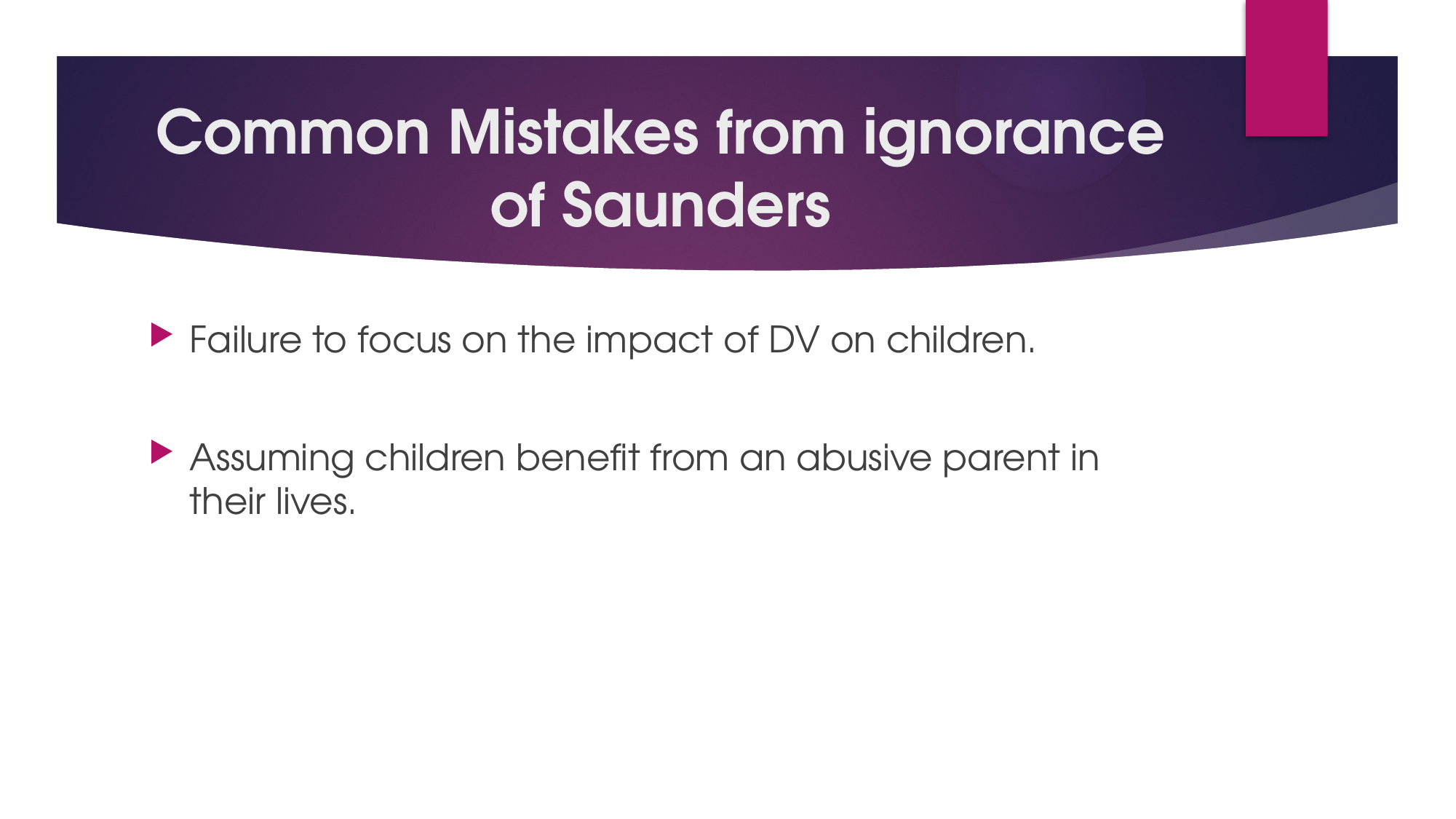

# Common Mistakes from ignorance of Saunders
Failure to focus on the impact of DV on children.

Assuming children benefit from an abusive parent in their lives.